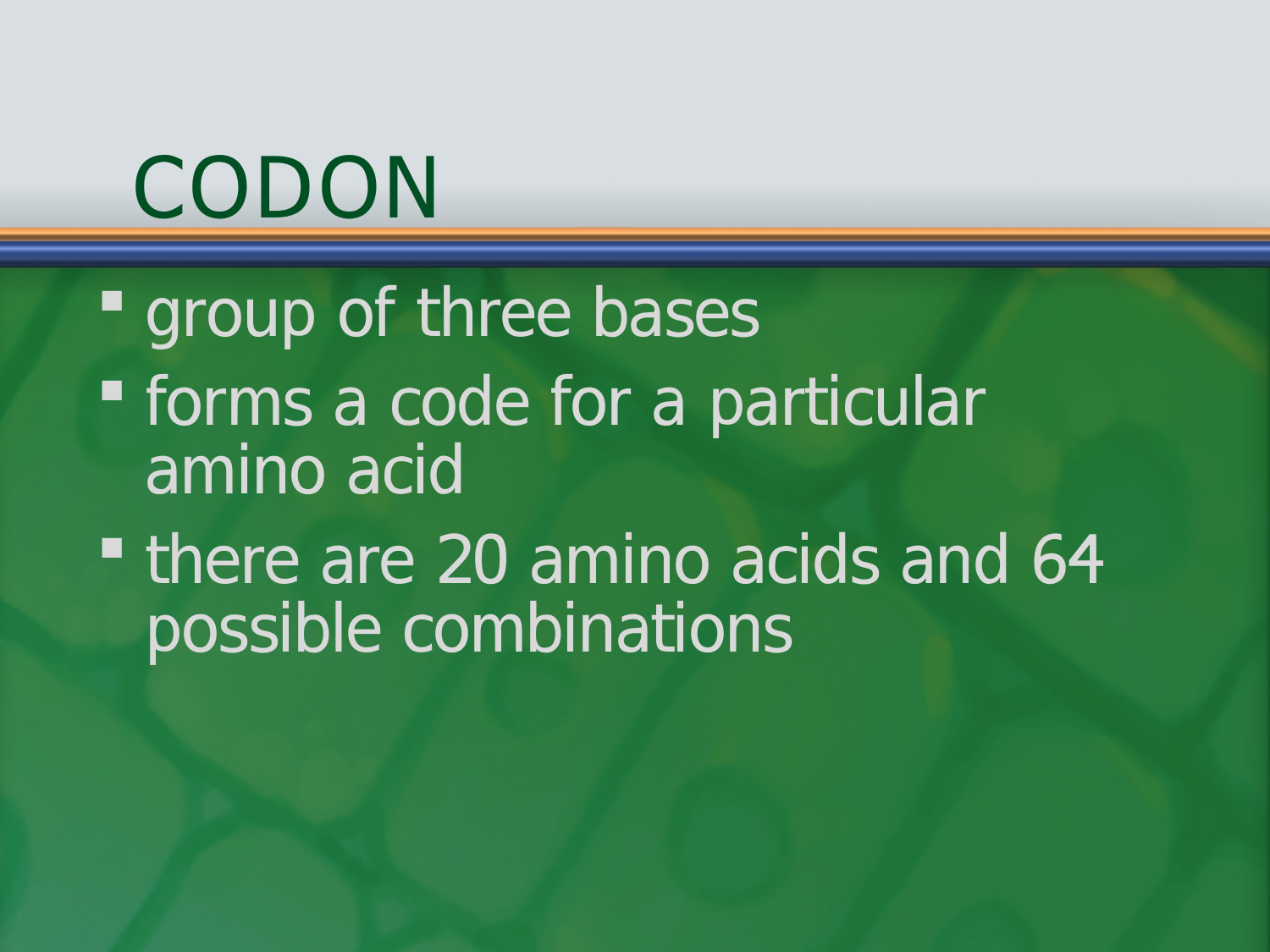

# Codon
group of three bases
forms a code for a particular amino acid
there are 20 amino acids and 64 possible combinations